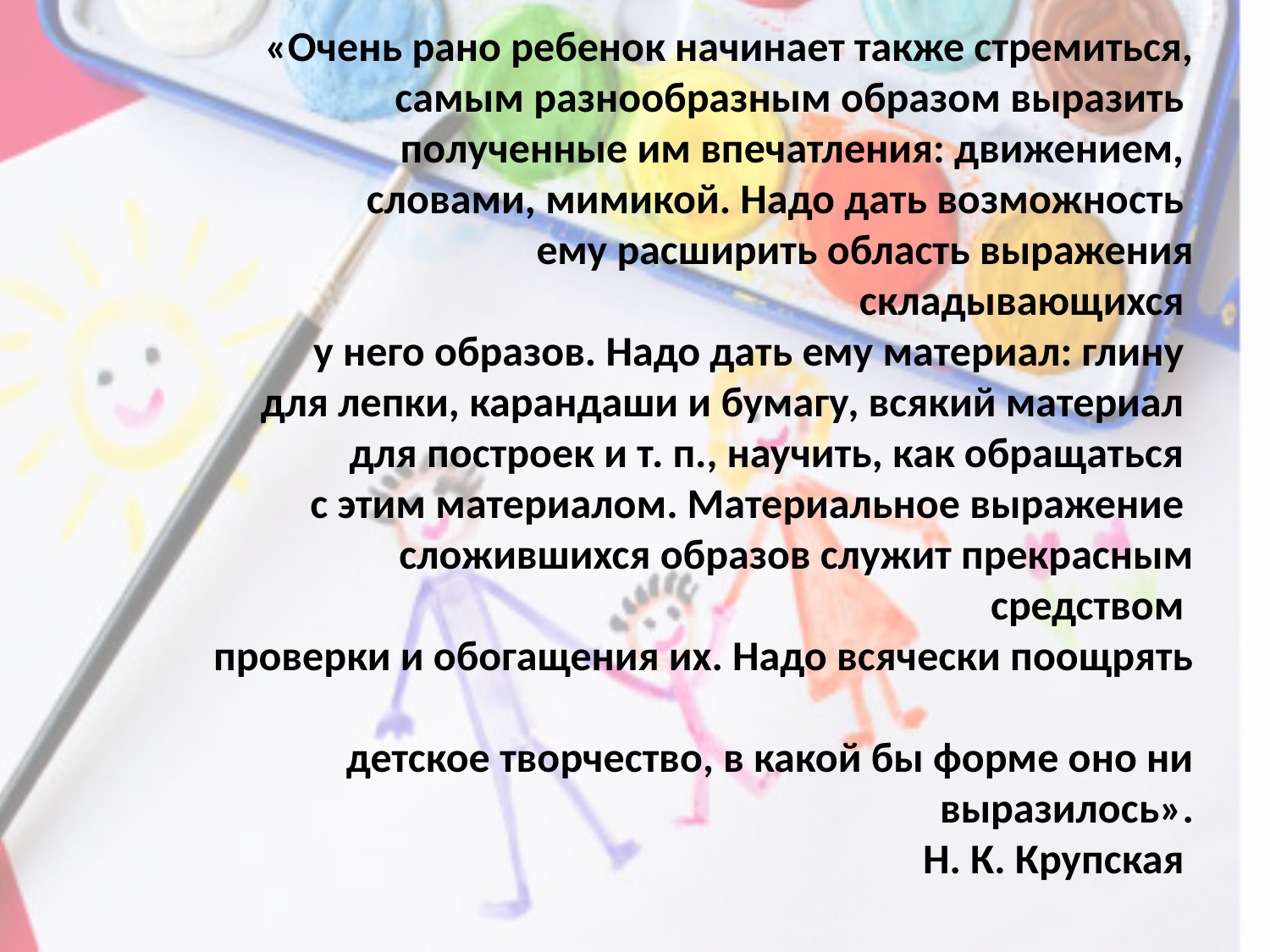

# «Очень рано ребенок начинает также стремиться, самым разнообразным образом выразить полученные им впечатления: движением, словами, мимикой. Надо дать возможность ему расширить область выражения складывающихся у него образов. Надо дать ему материал: глину для лепки, карандаши и бумагу, всякий материал для построек и т. п., научить, как обращаться с этим материалом. Материальное выражение сложившихся образов служит прекрасным средством проверки и обогащения их. Надо всячески поощрять детское творчество, в какой бы форме оно ни выразилось». Н. К. Крупская